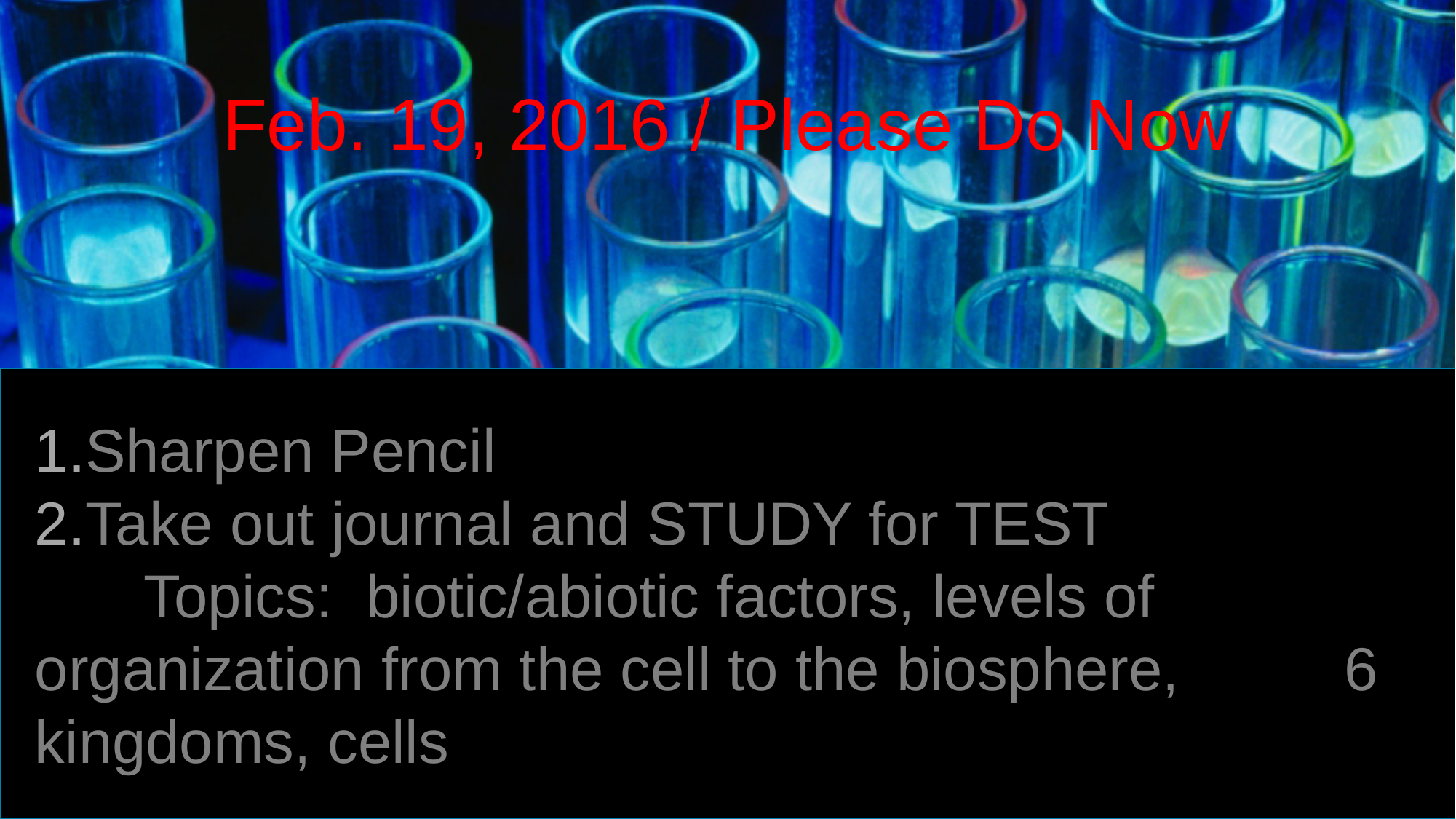

# Feb. 19, 2016 / Please Do Now

Sharpen Pencil
Take out journal and STUDY for TEST
 	Topics:  biotic/abiotic factors, levels of 	organization from the cell to the biosphere, 	    	6 kingdoms, cells